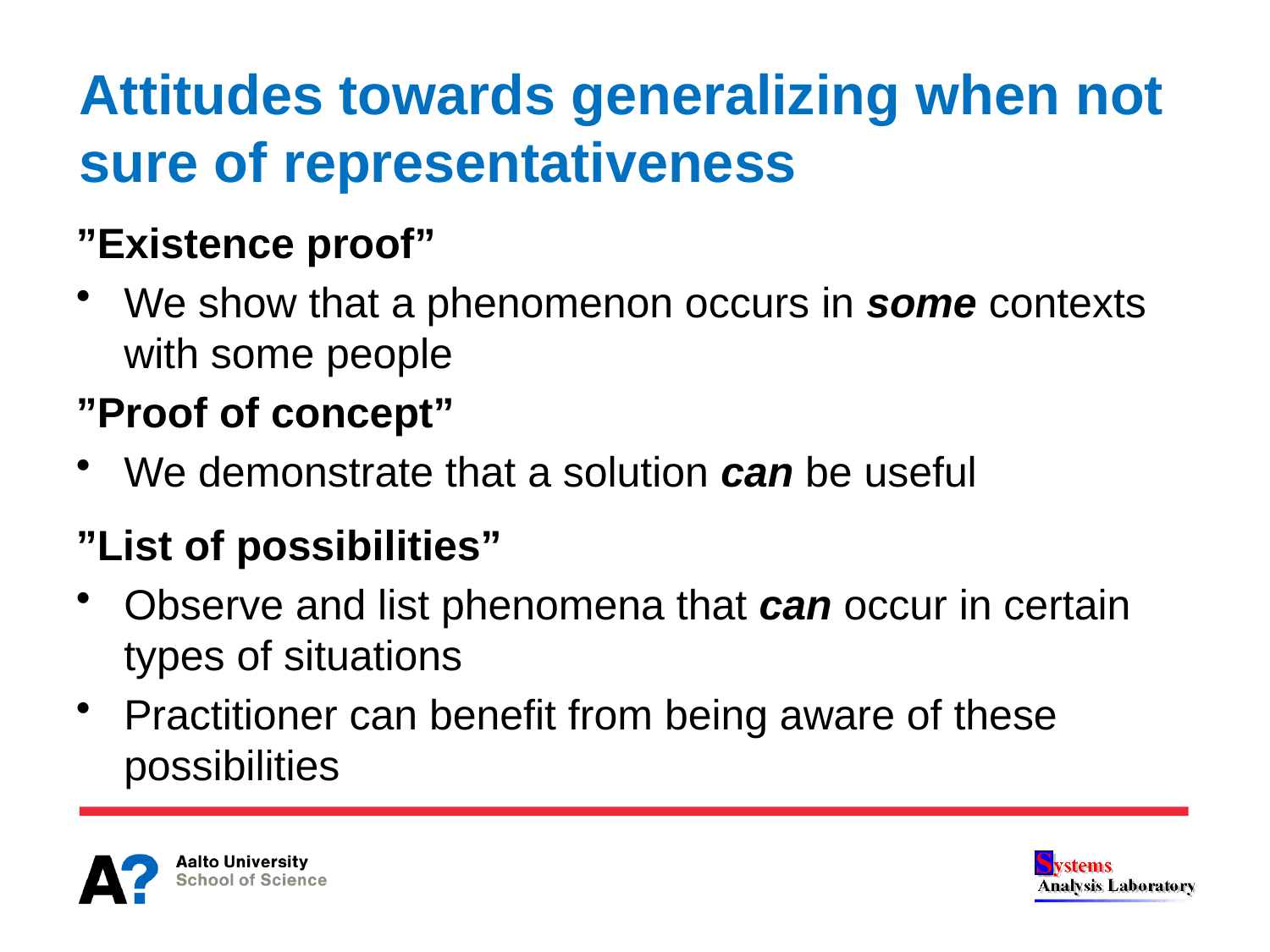

# Attitudes towards generalizing when not sure of representativeness
”Existence proof”
We show that a phenomenon occurs in some contexts with some people
”Proof of concept”
We demonstrate that a solution can be useful

”List of possibilities”
Observe and list phenomena that can occur in certain types of situations
Practitioner can benefit from being aware of these possibilities